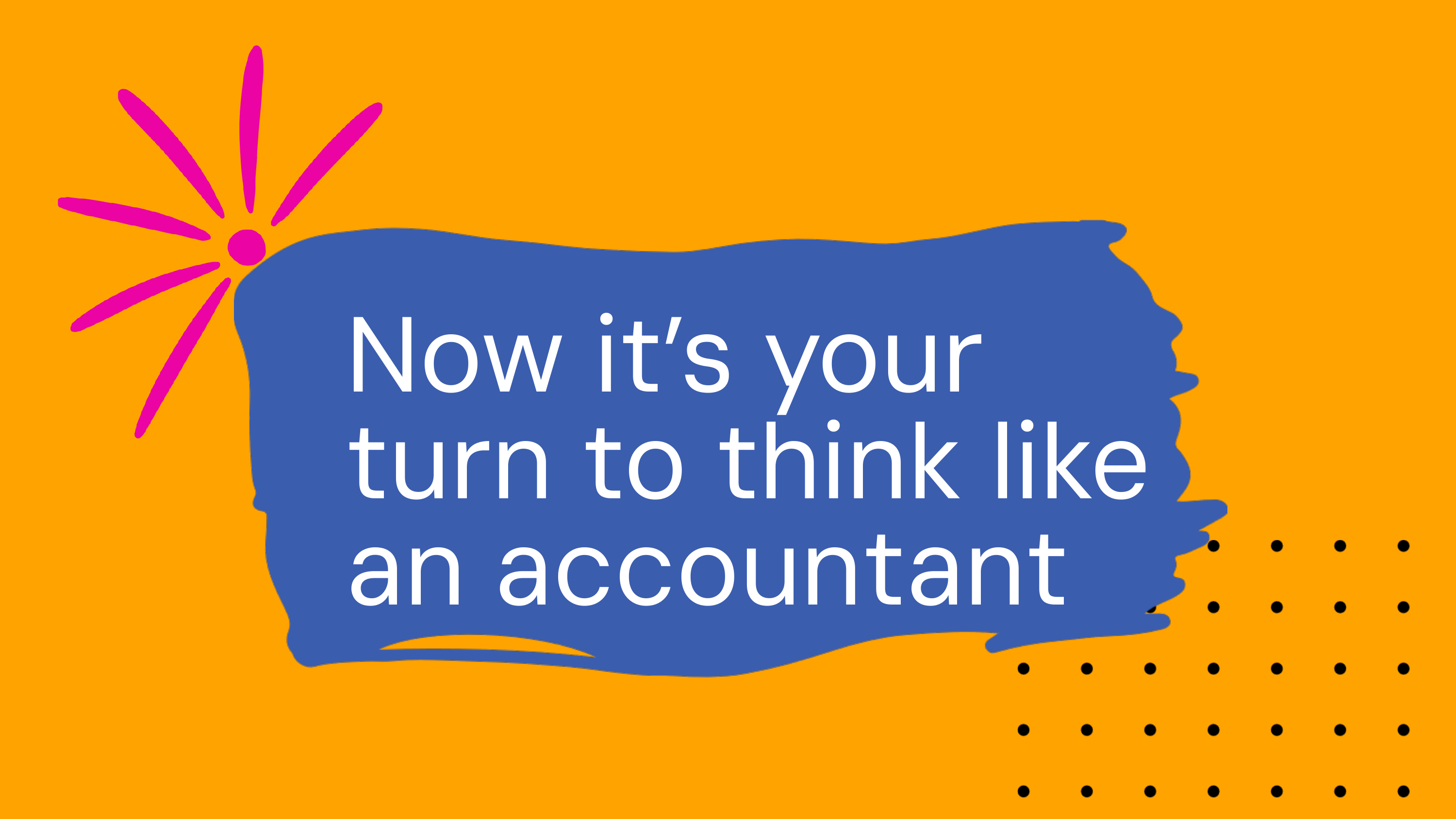

Now it’s your turn to think like an accountant